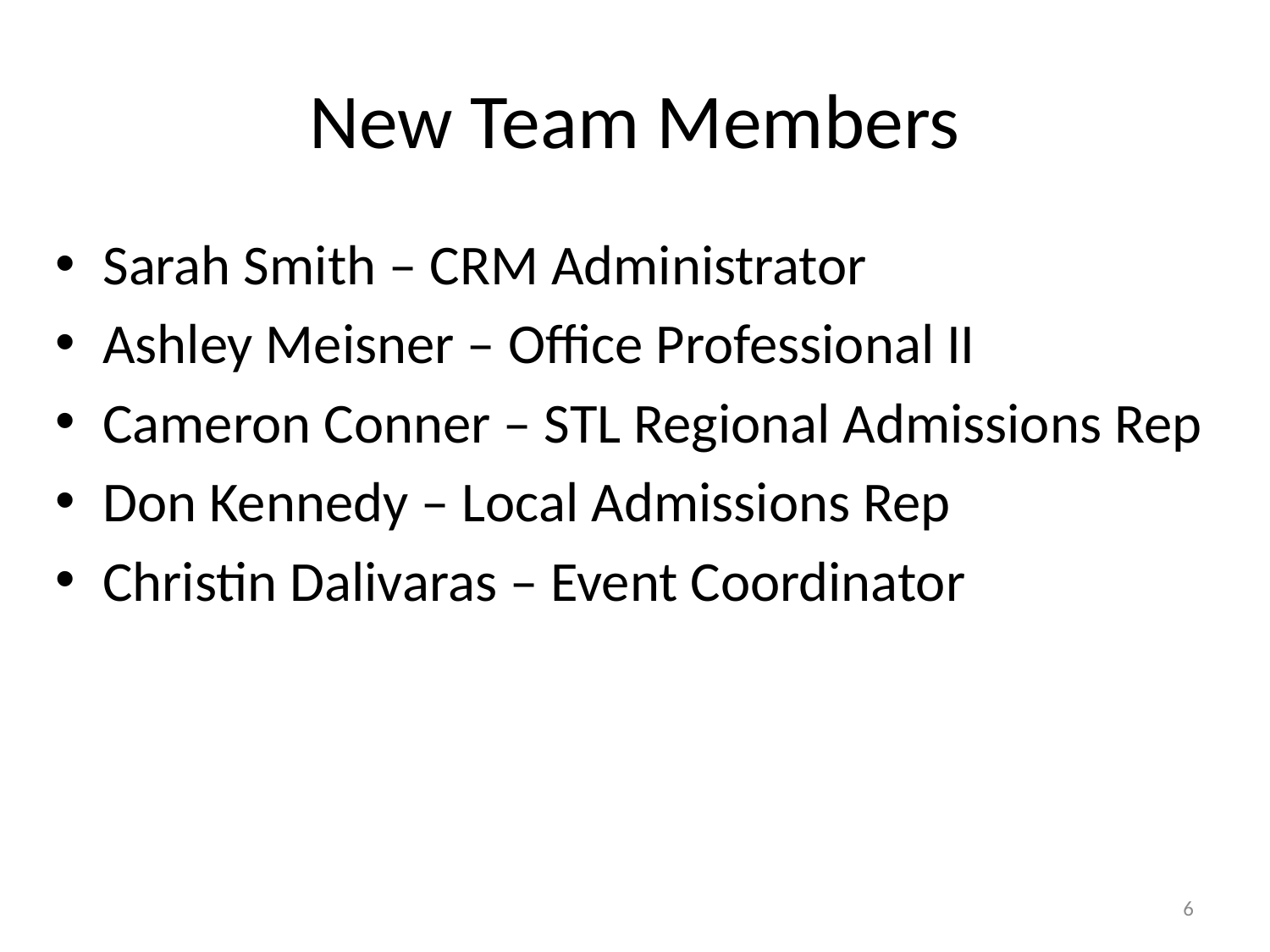

# New Team Members
Sarah Smith – CRM Administrator
Ashley Meisner – Office Professional II
Cameron Conner – STL Regional Admissions Rep
Don Kennedy – Local Admissions Rep
Christin Dalivaras – Event Coordinator

6